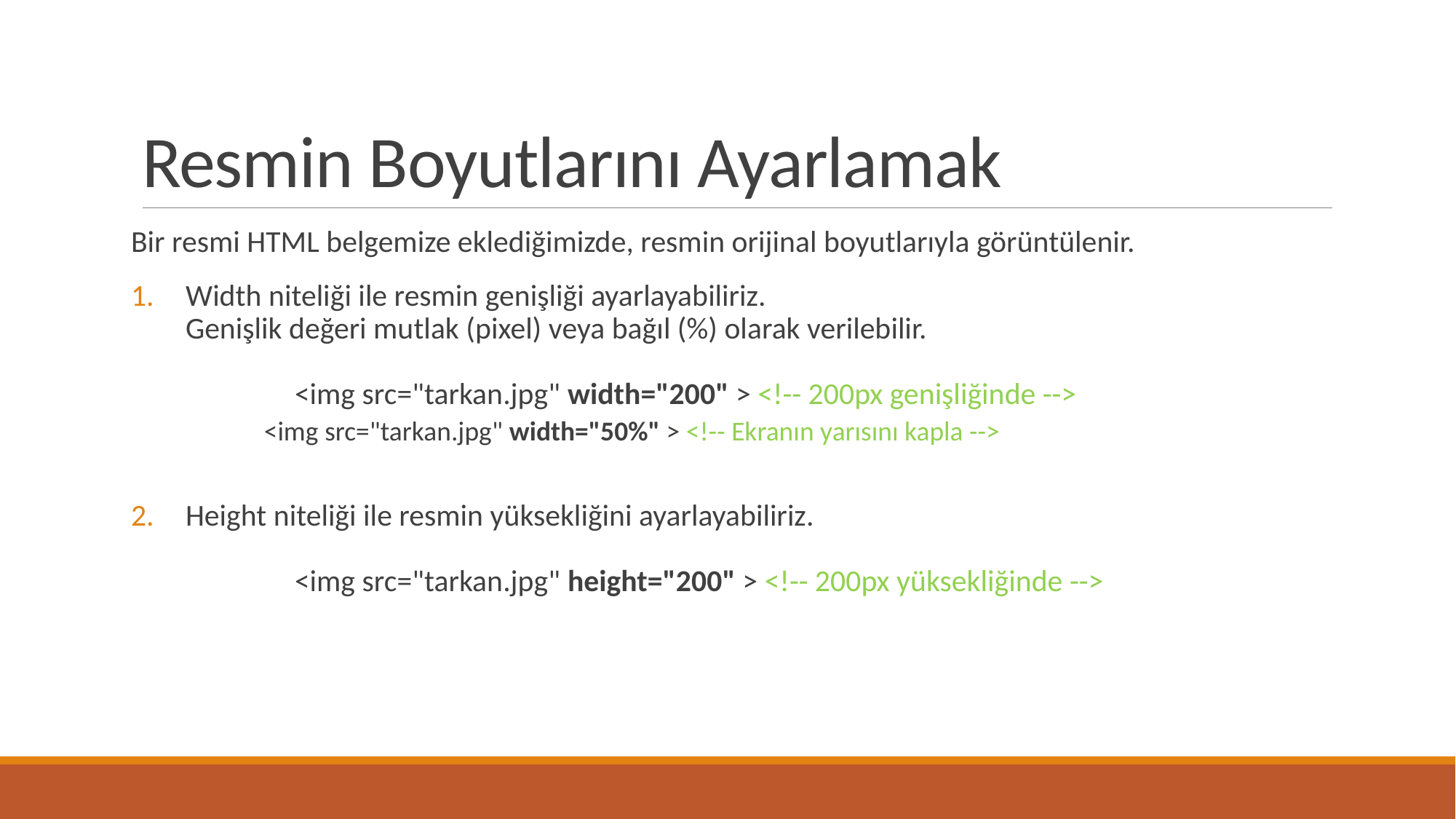

# Resmin Boyutlarını Ayarlamak
Bir resmi HTML belgemize eklediğimizde, resmin orijinal boyutlarıyla görüntülenir.
Width niteliği ile resmin genişliği ayarlayabiliriz.
Genişlik değeri mutlak (pixel) veya bağıl (%) olarak verilebilir.
	<img src="tarkan.jpg" width="200" > <!-- 200px genişliğinde -->
	<img src="tarkan.jpg" width="50%" > <!-- Ekranın yarısını kapla -->
Height niteliği ile resmin yüksekliğini ayarlayabiliriz.
	<img src="tarkan.jpg" height="200" > <!-- 200px yüksekliğinde -->